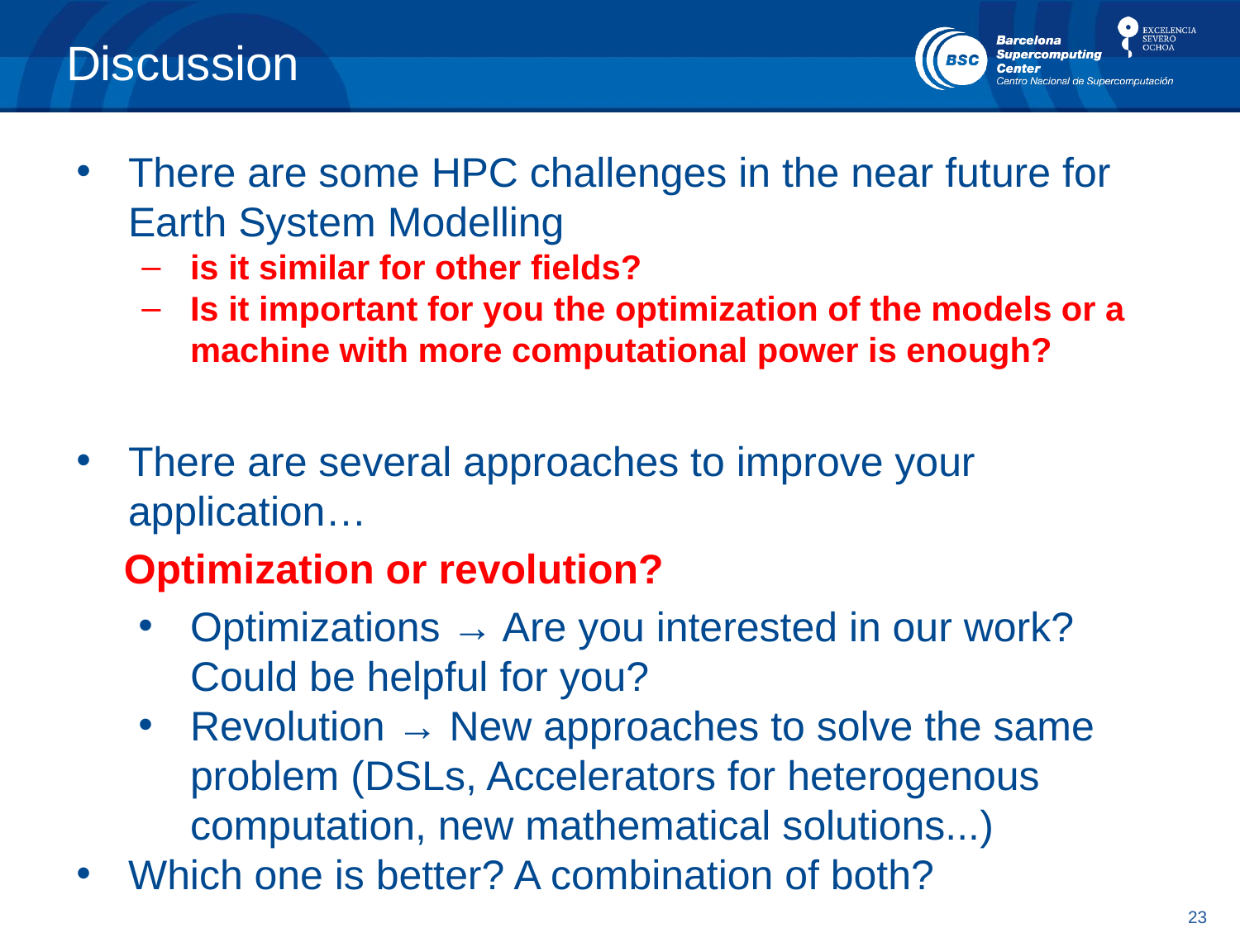

# Discussion
There are some HPC challenges in the near future for Earth System Modelling
is it similar for other fields?
Is it important for you the optimization of the models or a machine with more computational power is enough?

There are several approaches to improve your application…
     Optimization or revolution?
Optimizations → Are you interested in our work? Could be helpful for you?
Revolution → New approaches to solve the same problem (DSLs, Accelerators for heterogenous computation, new mathematical solutions...)
Which one is better? A combination of both?